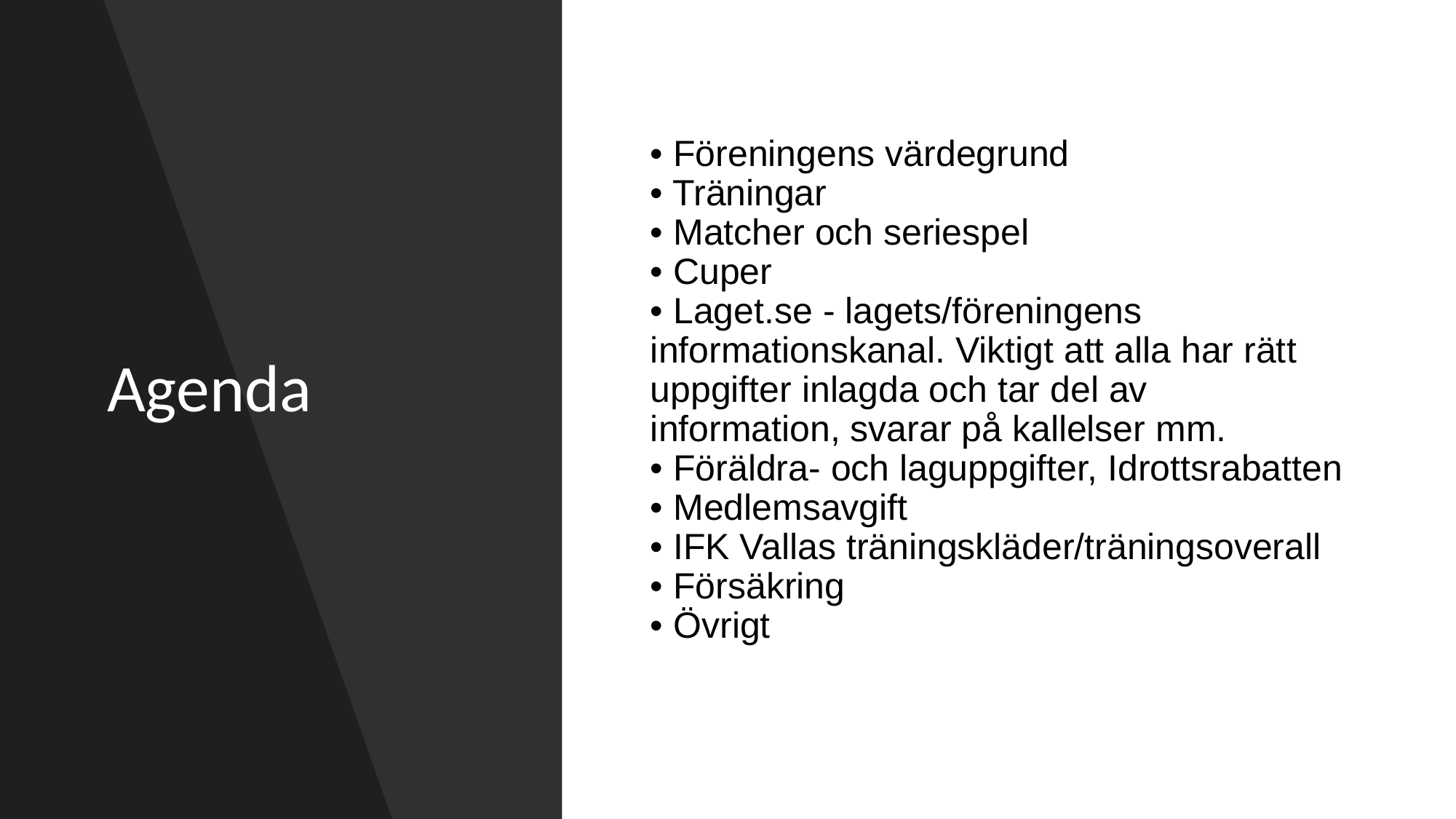

# Agenda
• Föreningens värdegrund
• Träningar
• Matcher och seriespel
• Cuper
• Laget.se - lagets/föreningens informationskanal. Viktigt att alla har rätt uppgifter inlagda och tar del av information, svarar på kallelser mm.
• Föräldra- och laguppgifter, Idrottsrabatten
• Medlemsavgift
• IFK Vallas träningskläder/träningsoverall
• Försäkring
• Övrigt